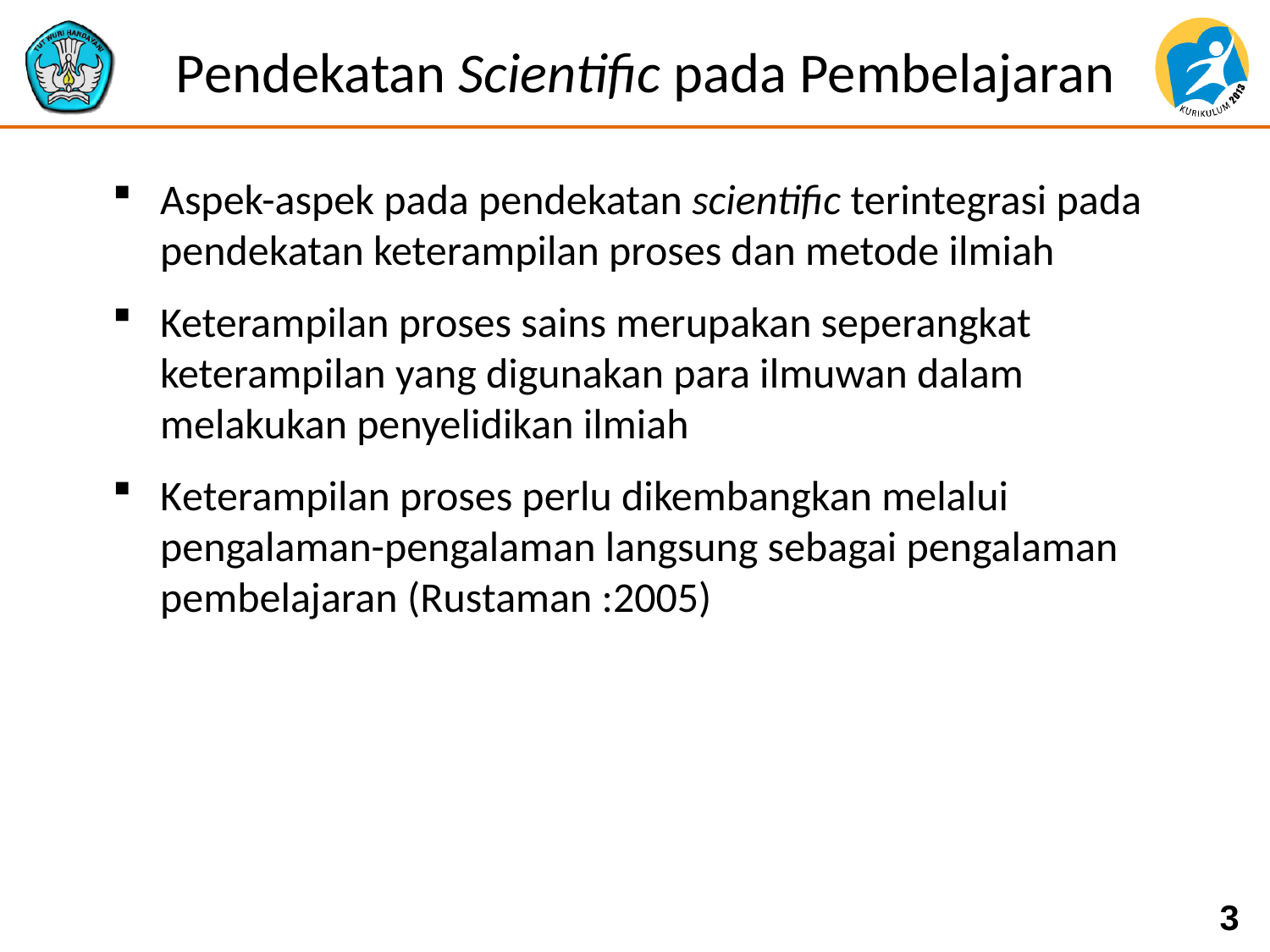

# Pendekatan Scientific pada Pembelajaran
Aspek-aspek pada pendekatan scientific terintegrasi pada pendekatan keterampilan proses dan metode ilmiah
Keterampilan proses sains merupakan seperangkat keterampilan yang digunakan para ilmuwan dalam melakukan penyelidikan ilmiah
Keterampilan proses perlu dikembangkan melalui pengalaman-pengalaman langsung sebagai pengalaman pembelajaran (Rustaman :2005)

3